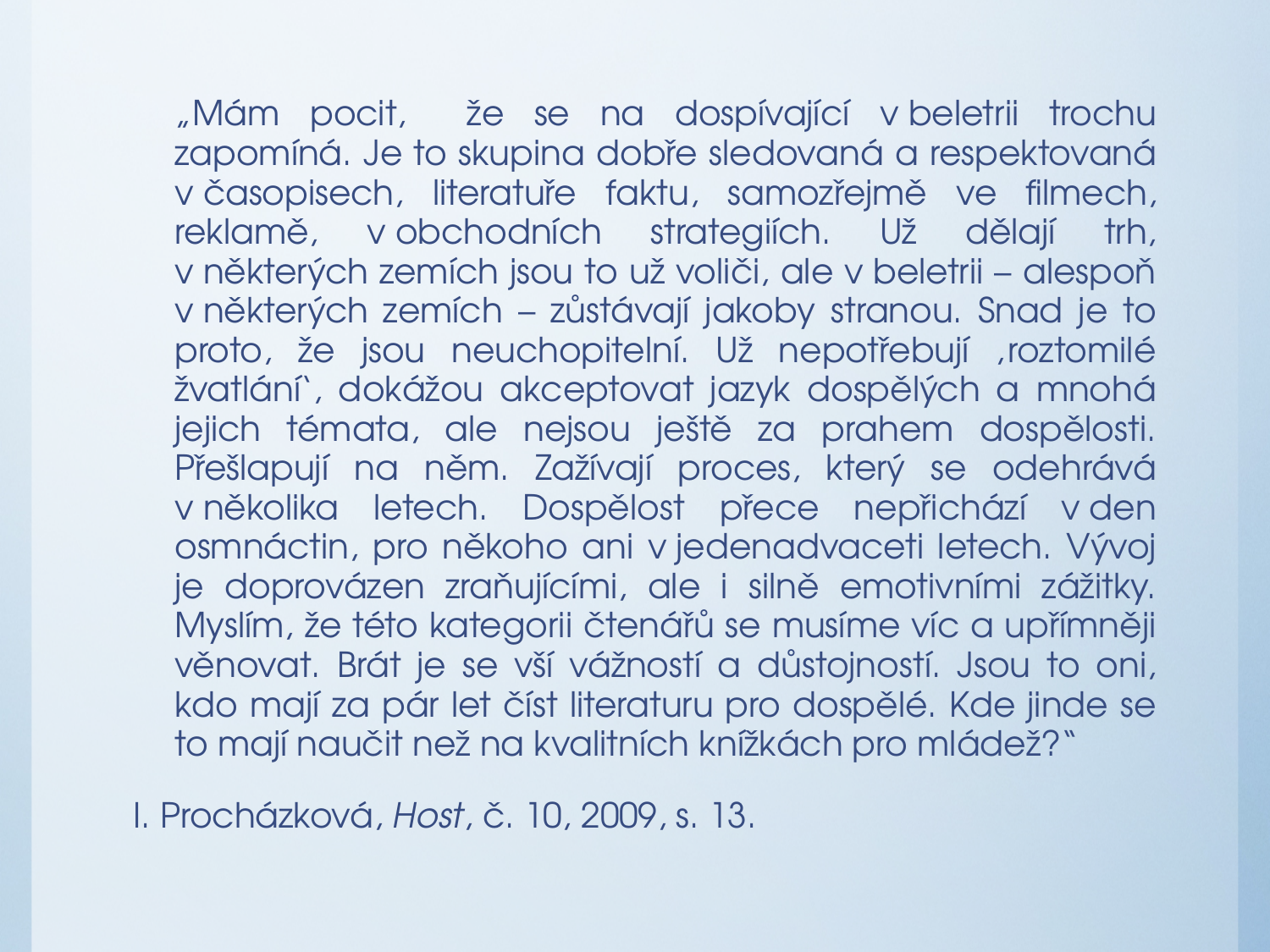

„Mám pocit,  že se na dospívající v beletrii trochu zapomíná. Je to skupina dobře sledovaná a respektovaná v časopisech, literatuře faktu, samozřejmě ve filmech, reklamě, v obchodních strategiích. Už dělají trh, v některých zemích jsou to už voliči, ale v beletrii – alespoň v některých zemích – zůstávají jakoby stranou. Snad je to proto, že jsou neuchopitelní. Už nepotřebují ‚roztomilé žvatlání‘, dokážou akceptovat jazyk dospělých a mnohá jejich témata, ale nejsou ještě za prahem dospělosti. Přešlapují na něm. Zažívají proces, který se odehrává v několika letech. Dospělost přece nepřichází v den osmnáctin, pro někoho ani v jedenadvaceti letech. Vývoj je doprovázen zraňujícími, ale i silně emotivními zážitky. Myslím, že této kategorii čtenářů se musíme víc a upřímněji věnovat. Brát je se vší vážností a důstojností. Jsou to oni, kdo mají za pár let číst literaturu pro dospělé. Kde jinde se to mají naučit než na kvalitních knížkách pro mládež?“
I. Procházková, Host, č. 10, 2009, s. 13.